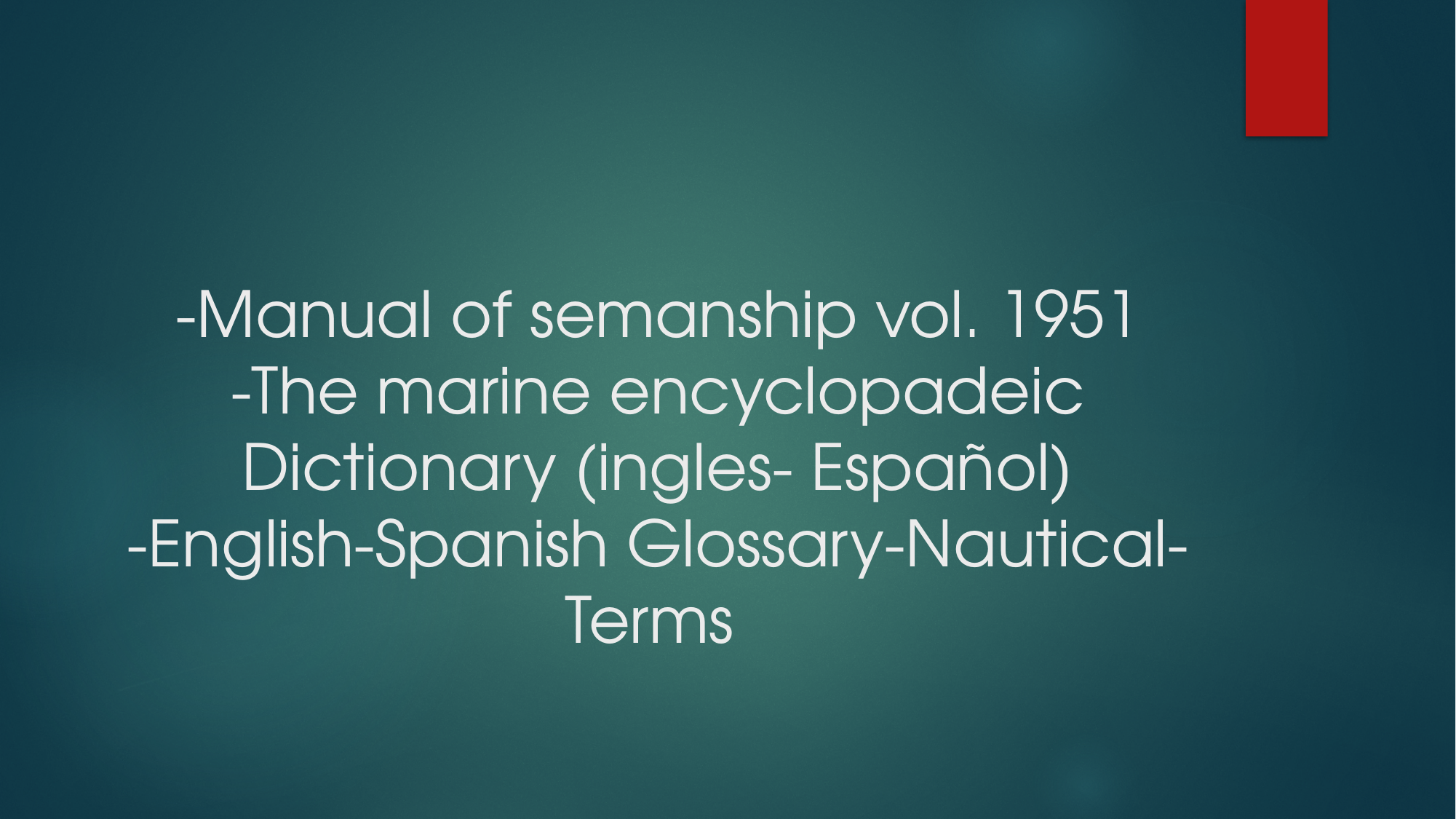

# -Manual of semanship vol. 1951 -The marine encyclopadeic Dictionary (ingles- Español) -English-Spanish Glossary-Nautical-Terms